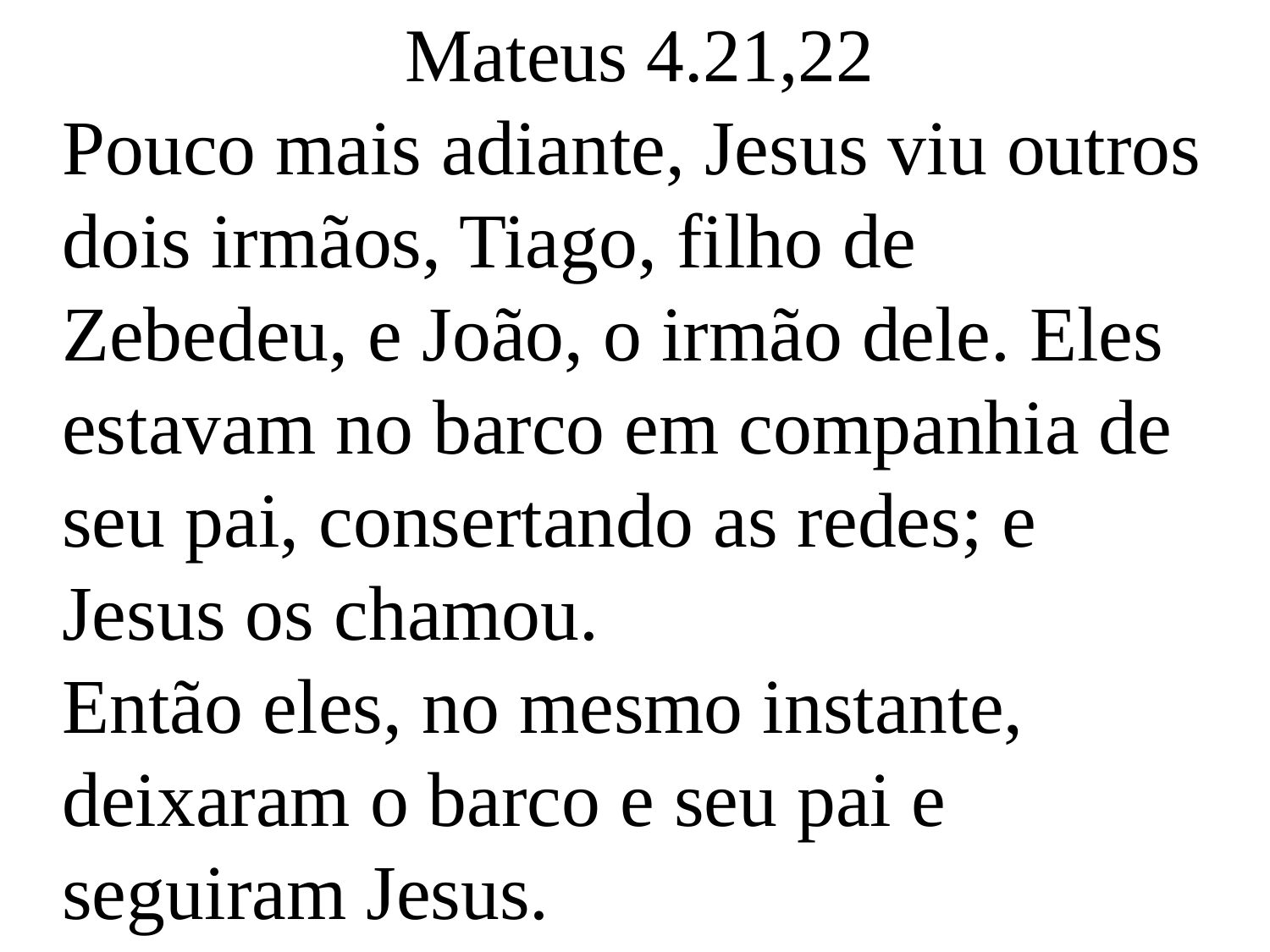

Mateus 4.21,22
Pouco mais adiante, Jesus viu outros dois irmãos, Tiago, filho de Zebedeu, e João, o irmão dele. Eles estavam no barco em companhia de seu pai, consertando as redes; e Jesus os chamou.
Então eles, no mesmo instante, deixaram o barco e seu pai e seguiram Jesus.